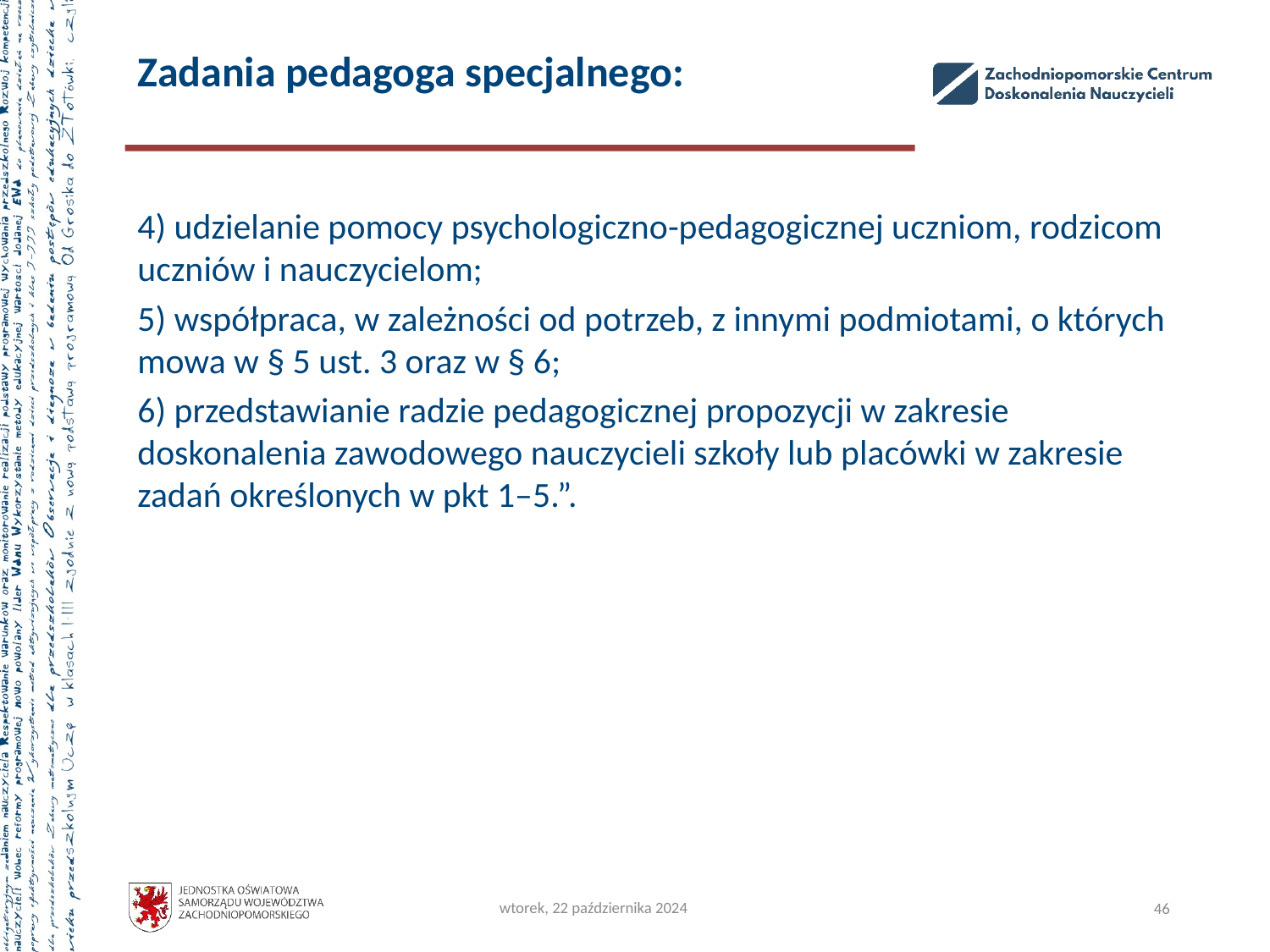

# Zadania pedagoga specjalnego:
4) udzielanie pomocy psychologiczno-pedagogicznej uczniom, rodzicom uczniów i nauczycielom;
5) współpraca, w zależności od potrzeb, z innymi podmiotami, o których mowa w § 5 ust. 3 oraz w § 6;
6) przedstawianie radzie pedagogicznej propozycji w zakresie doskonalenia zawodowego nauczycieli szkoły lub placówki w zakresie zadań określonych w pkt 1–5.”.
wtorek, 22 października 2024
46